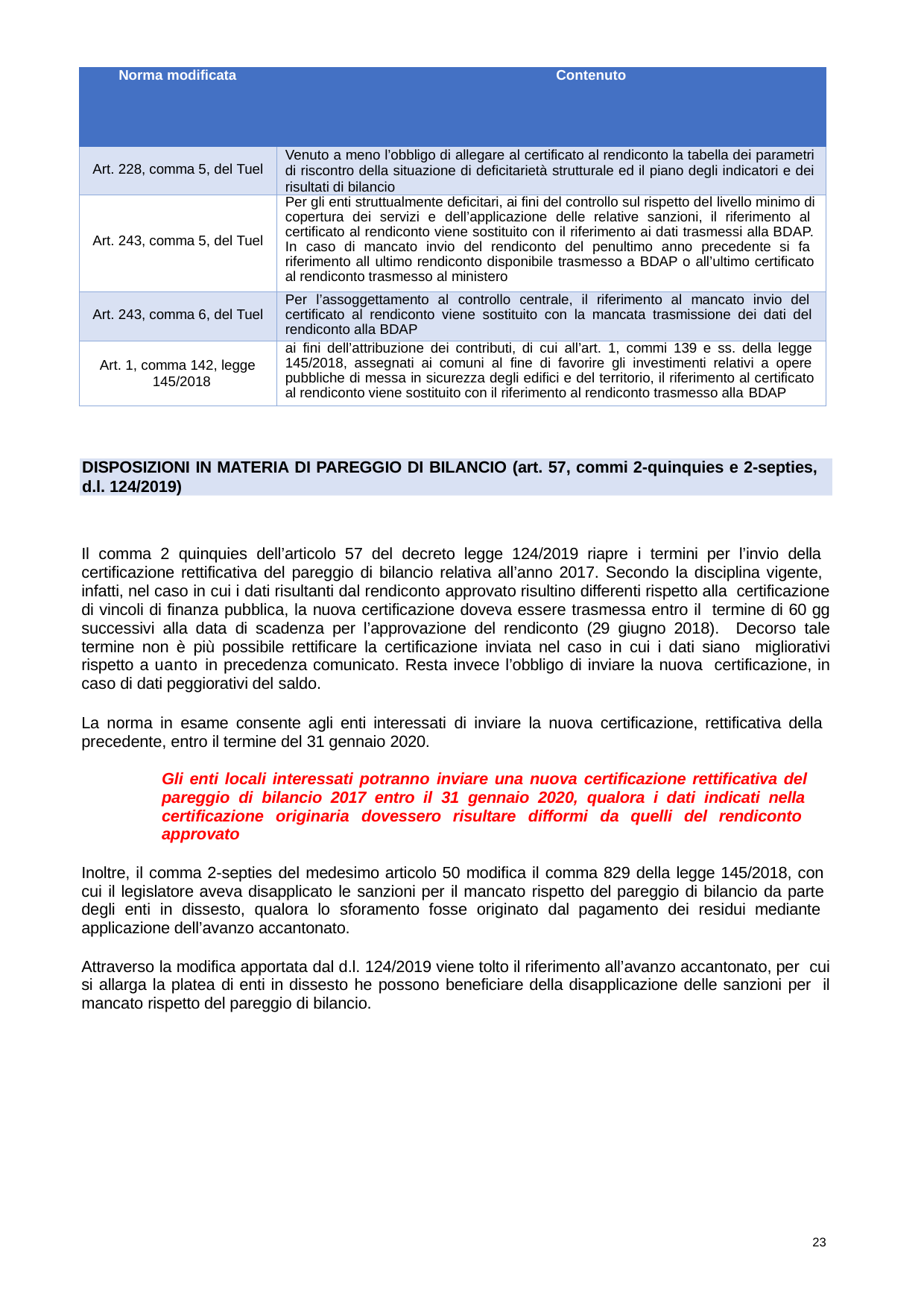

| Norma modificata Contenuto |  |
| --- | --- |
| Art. 228, comma 5, del Tuel | Venuto a meno l’obbligo di allegare al certificato al rendiconto la tabella dei parametri di riscontro della situazione di deficitarietà strutturale ed il piano degli indicatori e dei risultati di bilancio |
| Art. 243, comma 5, del Tuel | Per gli enti struttualmente deficitari, ai fini del controllo sul rispetto del livello minimo di copertura dei servizi e dell’applicazione delle relative sanzioni, il riferimento al certificato al rendiconto viene sostituito con il riferimento ai dati trasmessi alla BDAP. In caso di mancato invio del rendiconto del penultimo anno precedente si fa riferimento all ultimo rendiconto disponibile trasmesso a BDAP o all’ultimo certificato al rendiconto trasmesso al ministero |
| Art. 243, comma 6, del Tuel | Per l’assoggettamento al controllo centrale, il riferimento al mancato invio del certificato al rendiconto viene sostituito con la mancata trasmissione dei dati del rendiconto alla BDAP |
| Art. 1, comma 142, legge 145/2018 | ai fini dell’attribuzione dei contributi, di cui all’art. 1, commi 139 e ss. della legge 145/2018, assegnati ai comuni al fine di favorire gli investimenti relativi a opere pubbliche di messa in sicurezza degli edifici e del territorio, il riferimento al certificato al rendiconto viene sostituito con il riferimento al rendiconto trasmesso alla BDAP |
DISPOSIZIONI IN MATERIA DI PAREGGIO DI BILANCIO (art. 57, commi 2-quinquies e 2-septies,
d.l. 124/2019)
Il comma 2 quinquies dell’articolo 57 del decreto legge 124/2019 riapre i termini per l’invio della  certificazione rettificativa del pareggio di bilancio relativa all’anno 2017. Secondo la disciplina vigente,  infatti, nel caso in cui i dati risultanti dal rendiconto approvato risultino differenti rispetto alla  certificazione di vincoli di finanza pubblica, la nuova certificazione doveva essere trasmessa entro il  termine di 60 gg successivi alla data di scadenza per l’approvazione del rendiconto (29 giugno 2018).  Decorso tale termine non è più possibile rettificare la certificazione inviata nel caso in cui i dati siano  migliorativi rispetto a uanto in precedenza comunicato. Resta invece l’obbligo di inviare la nuova  certificazione, in caso di dati peggiorativi del saldo.

La norma in esame consente agli enti interessati di inviare la nuova certificazione, rettificativa della  precedente, entro il termine del 31 gennaio 2020.

Gli enti locali interessati potranno inviare una nuova certificazione rettificativa del  pareggio di bilancio 2017 entro il 31 gennaio 2020, qualora i dati indicati nella  certificazione originaria dovessero risultare difformi da quelli del rendiconto  approvato

Inoltre, il comma 2-septies del medesimo articolo 50 modifica il comma 829 della legge 145/2018, con  cui il legislatore aveva disapplicato le sanzioni per il mancato rispetto del pareggio di bilancio da parte  degli enti in dissesto, qualora lo sforamento fosse originato dal pagamento dei residui mediante  applicazione dell’avanzo accantonato.

Attraverso la modifica apportata dal d.l. 124/2019 viene tolto il riferimento all’avanzo accantonato, per  cui si allarga la platea di enti in dissesto he possono beneficiare della disapplicazione delle sanzioni per  il mancato rispetto del pareggio di bilancio.

23